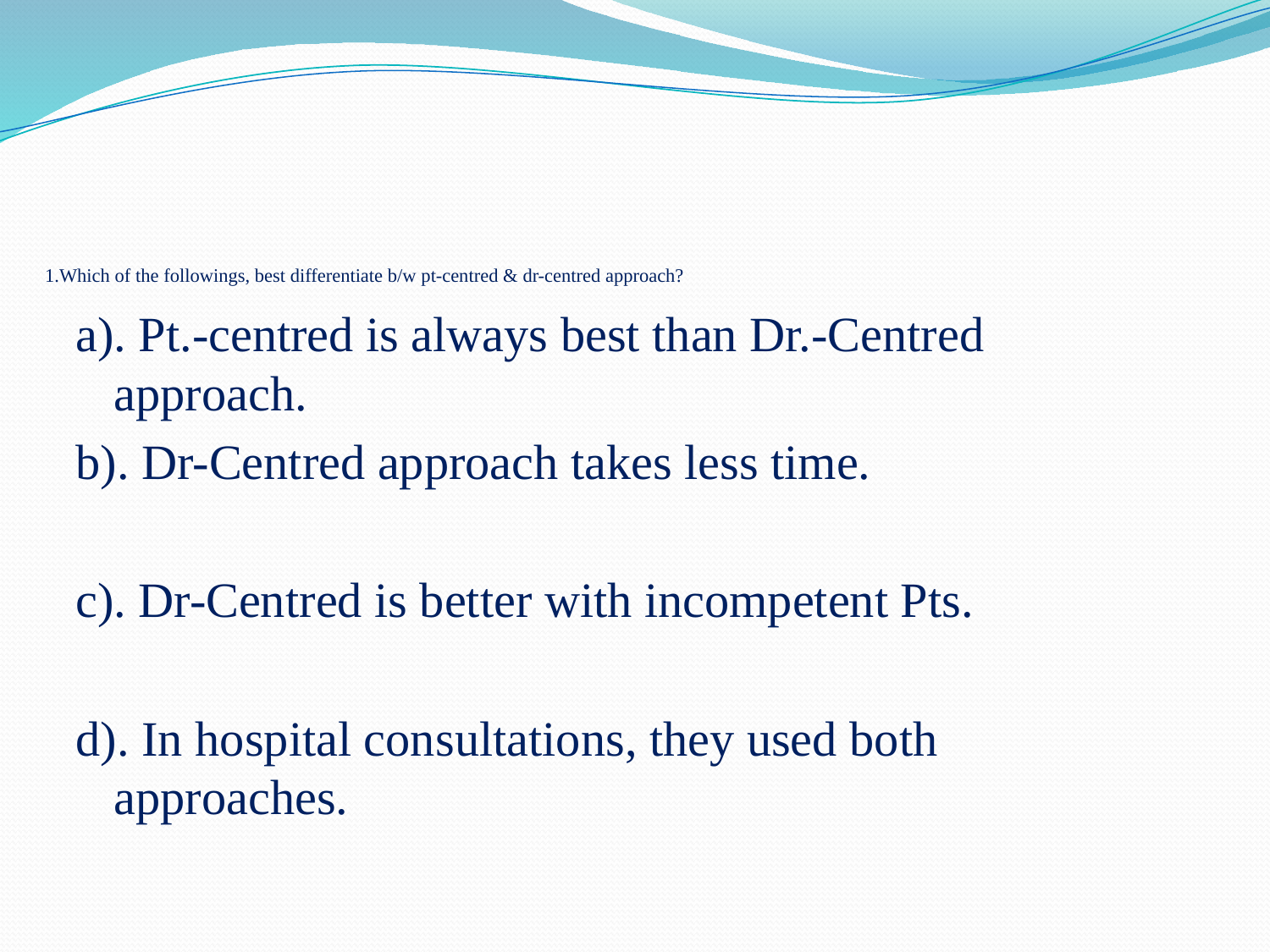

# 1.Which of the followings, best differentiate b/w pt-centred & dr-centred approach?
a). Pt.-centred is always best than Dr.-Centred approach.
b). Dr-Centred approach takes less time.

c). Dr-Centred is better with incompetent Pts.

d). In hospital consultations, they used both approaches.